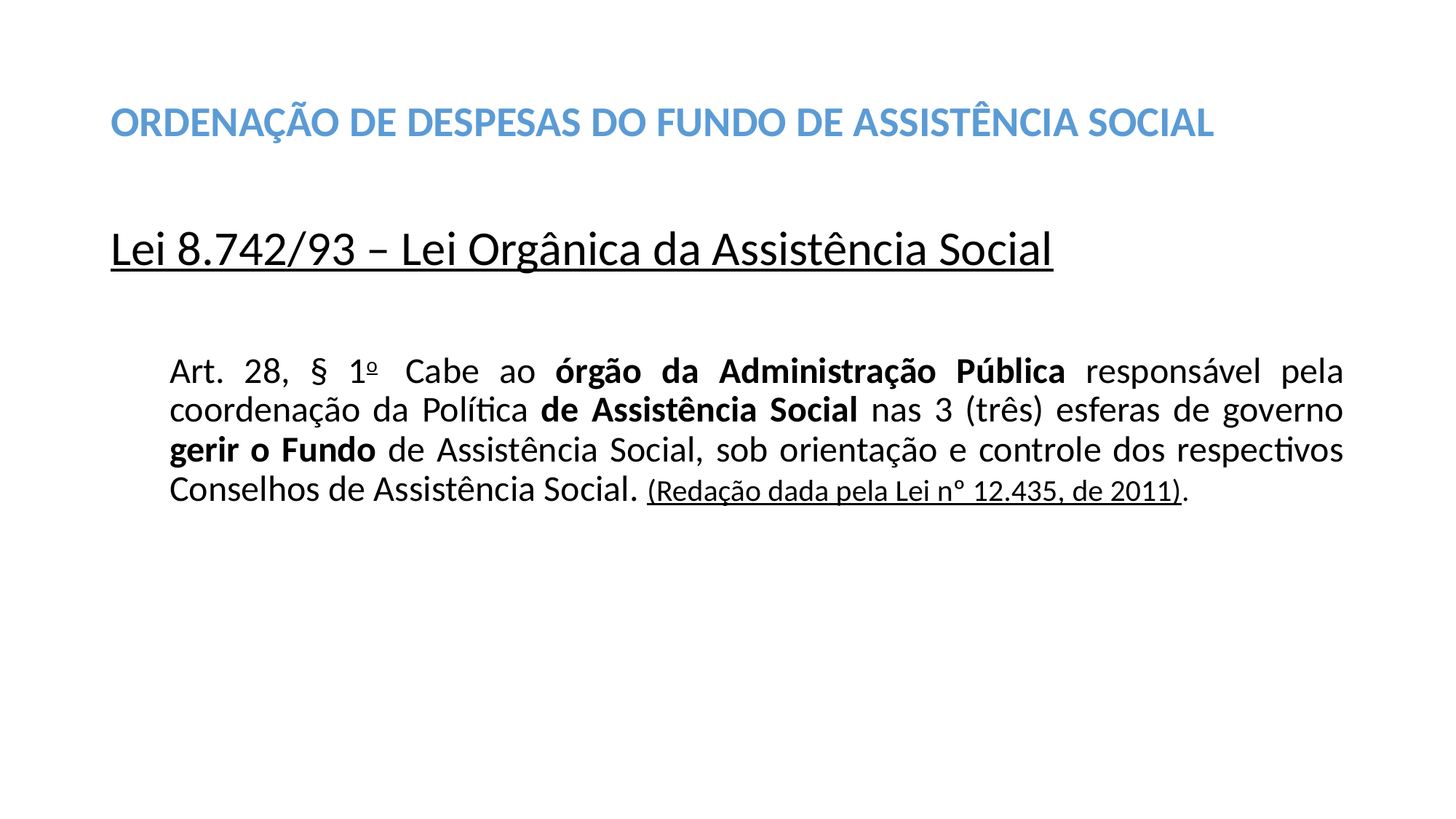

# ORDENAÇÃO DE DESPESAS DO FUNDO DE ASSISTÊNCIA SOCIAL
Lei 8.742/93 – Lei Orgânica da Assistência Social

Art. 28, § 1o  Cabe ao órgão da Administração Pública responsável pela coordenação da Política de Assistência Social nas 3 (três) esferas de governo gerir o Fundo de Assistência Social, sob orientação e controle dos respectivos Conselhos de Assistência Social. (Redação dada pela Lei nº 12.435, de 2011).